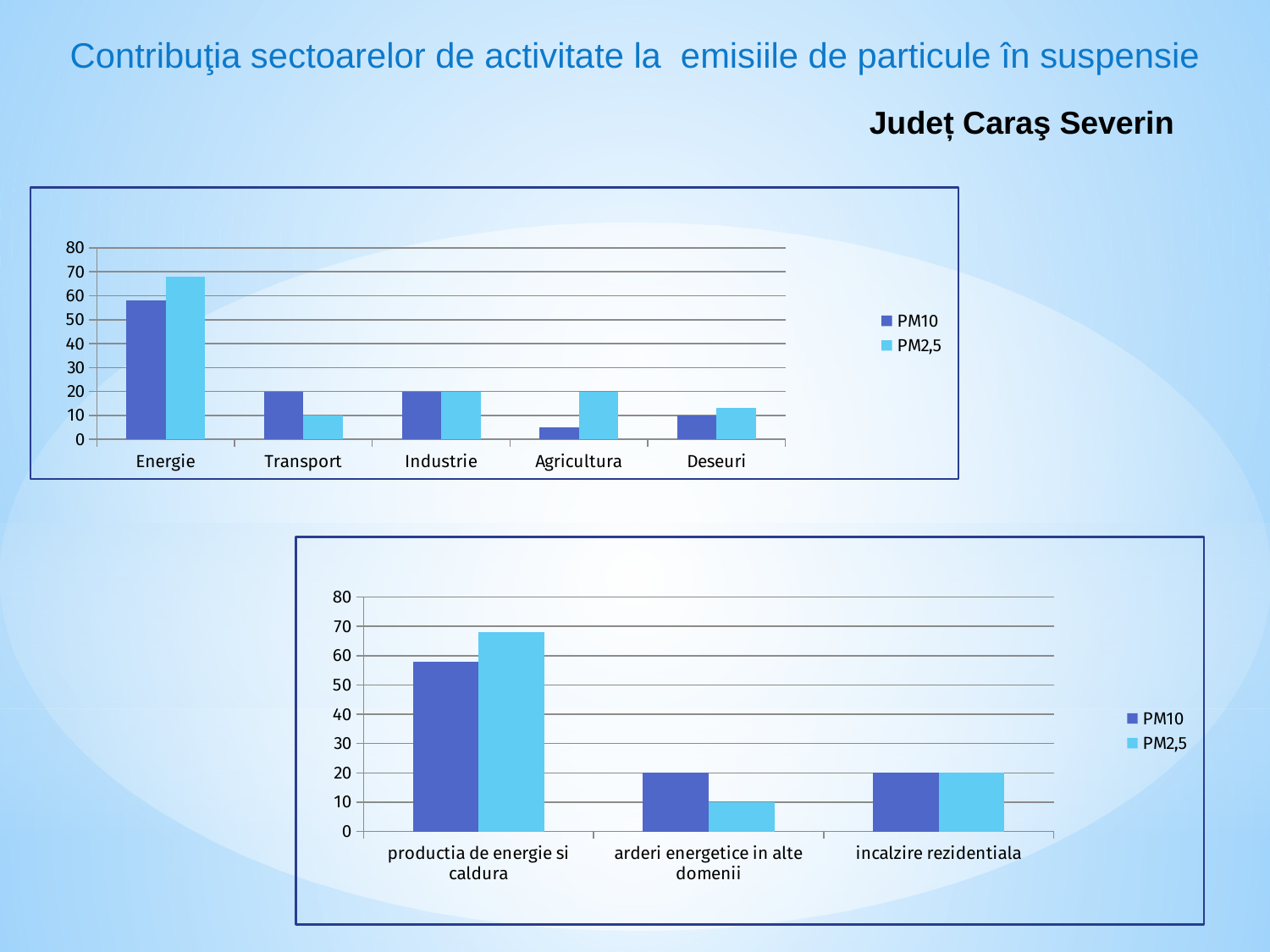

Contribuţia sectoarelor de activitate la  emisiile de particule în suspensie
Județ Caraş Severin

### Chart

| Category | PM10 | PM2,5 |
|---|---|---|
| Energie | 58.0 | 68.0 |
| Transport | 20.0 | 10.0 |
| Industrie | 20.0 | 20.0 |
| Agricultura | 5.0 | 20.0 |
| Deseuri | 10.0 | 13.0 |

### Chart

| Category | PM10 | PM2,5 |
|---|---|---|
| productia de energie si caldura | 58.0 | 68.0 |
| arderi energetice in alte domenii | 20.0 | 10.0 |
| incalzire rezidentiala | 20.0 | 20.0 |